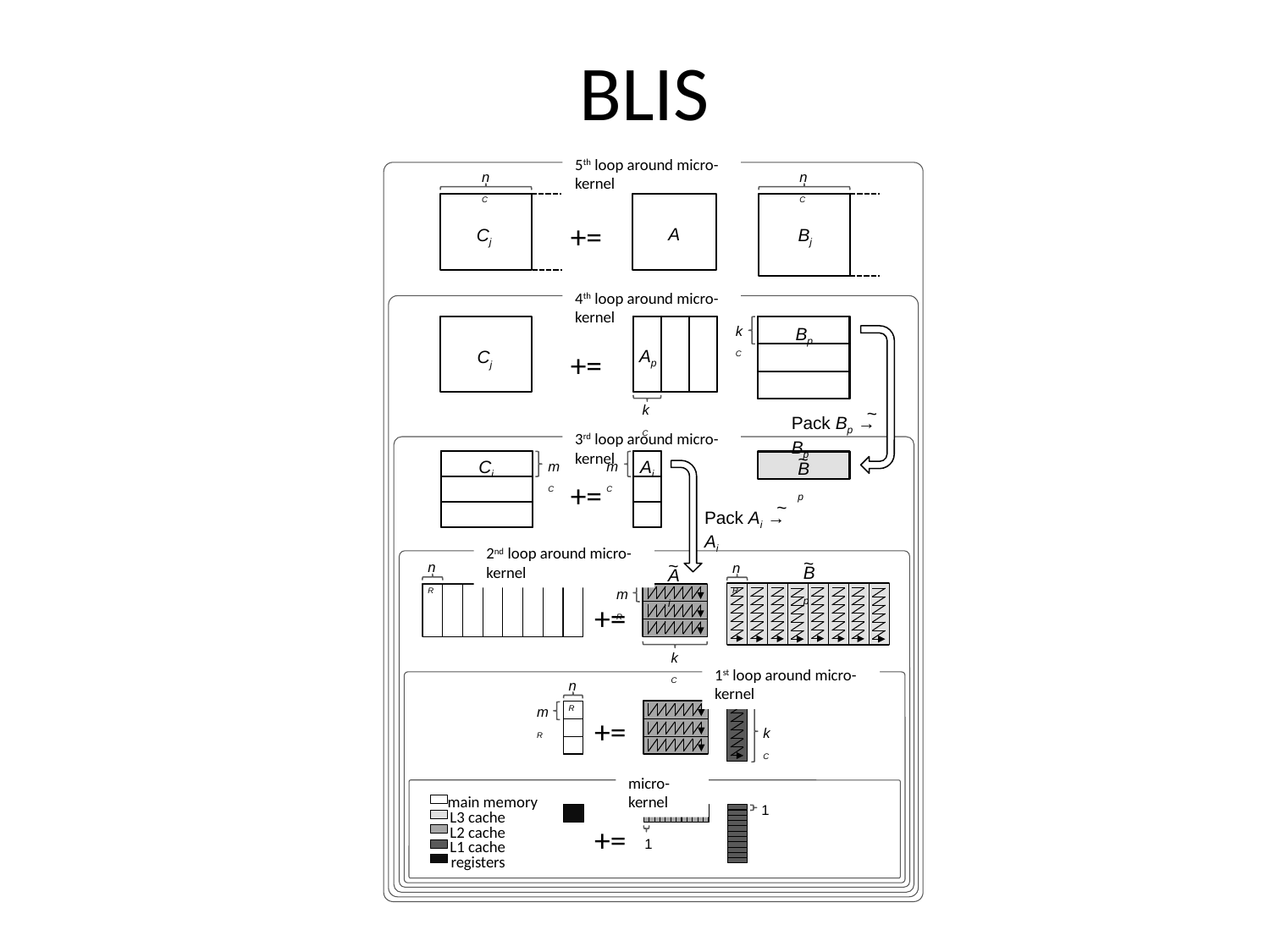

# BLIS

5th loop around micro-kernel

nC
nC

+=
A
Cj
Bj
4th loop around micro-kernel

kC

Bp

+=
Ap
Cj

kC
~
Pack Bp → Bp
3rd loop around micro-kernel

~
Ci
Ai

mC
mC

Bp
+=

~
Pack Ai → Ai

2nd loop around micro-kernel

~
Bp
~
Ai
nR
nR
Ci

mR

+=

kC
1st loop around micro-kernel

nR

mR

+=
kC

micro-kernel

main memory

L3 cache

L2 cache

L1 cache

registers

1

+=

1